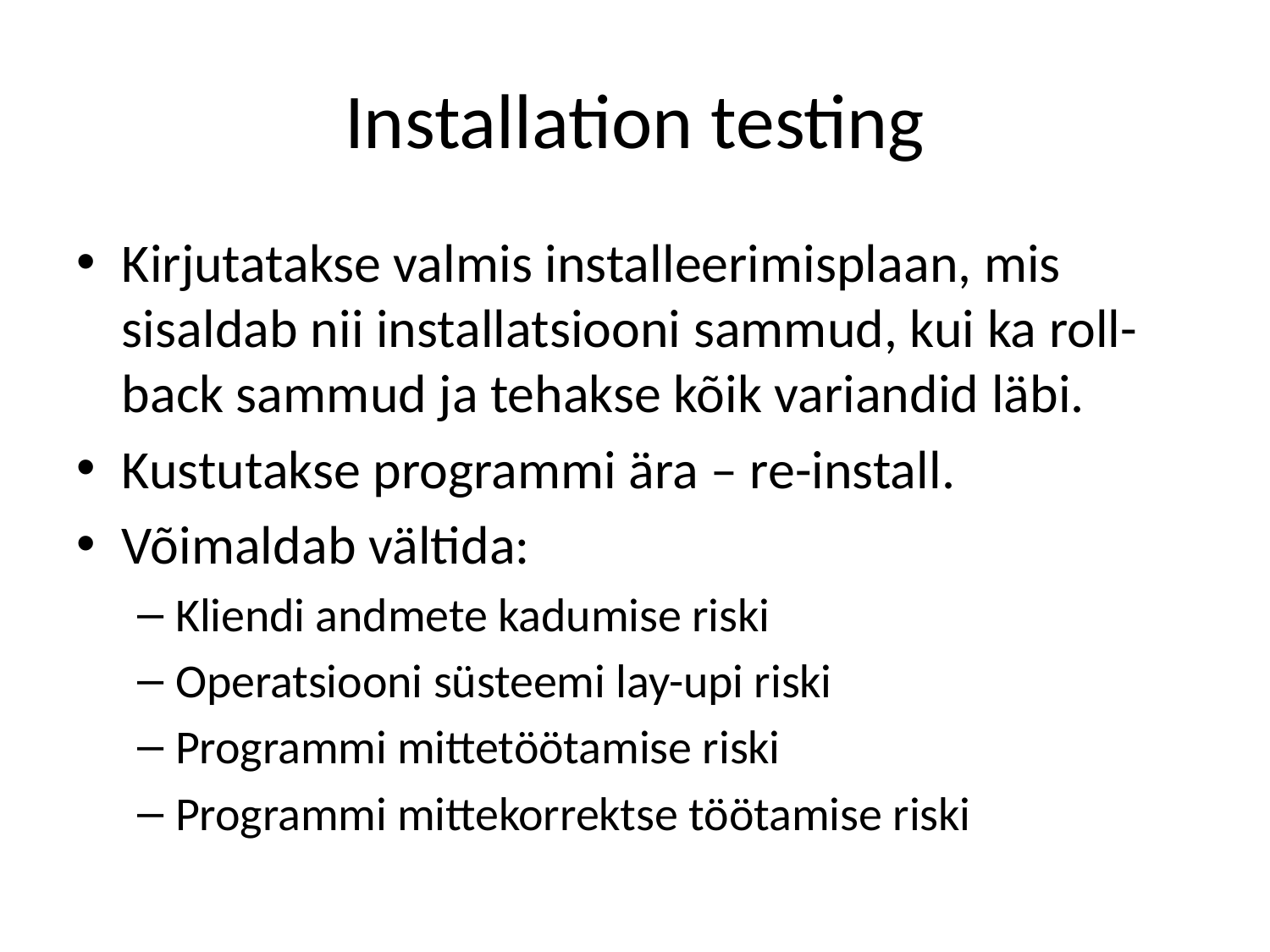

# Installation testing
Kirjutatakse valmis installeerimisplaan, mis sisaldab nii installatsiooni sammud, kui ka roll-back sammud ja tehakse kõik variandid läbi.
Kustutakse programmi ära – re-install.
Võimaldab vältida:
Kliendi andmete kadumise riski
Operatsiooni süsteemi lay-upi riski
Programmi mittetöötamise riski
Programmi mittekorrektse töötamise riski